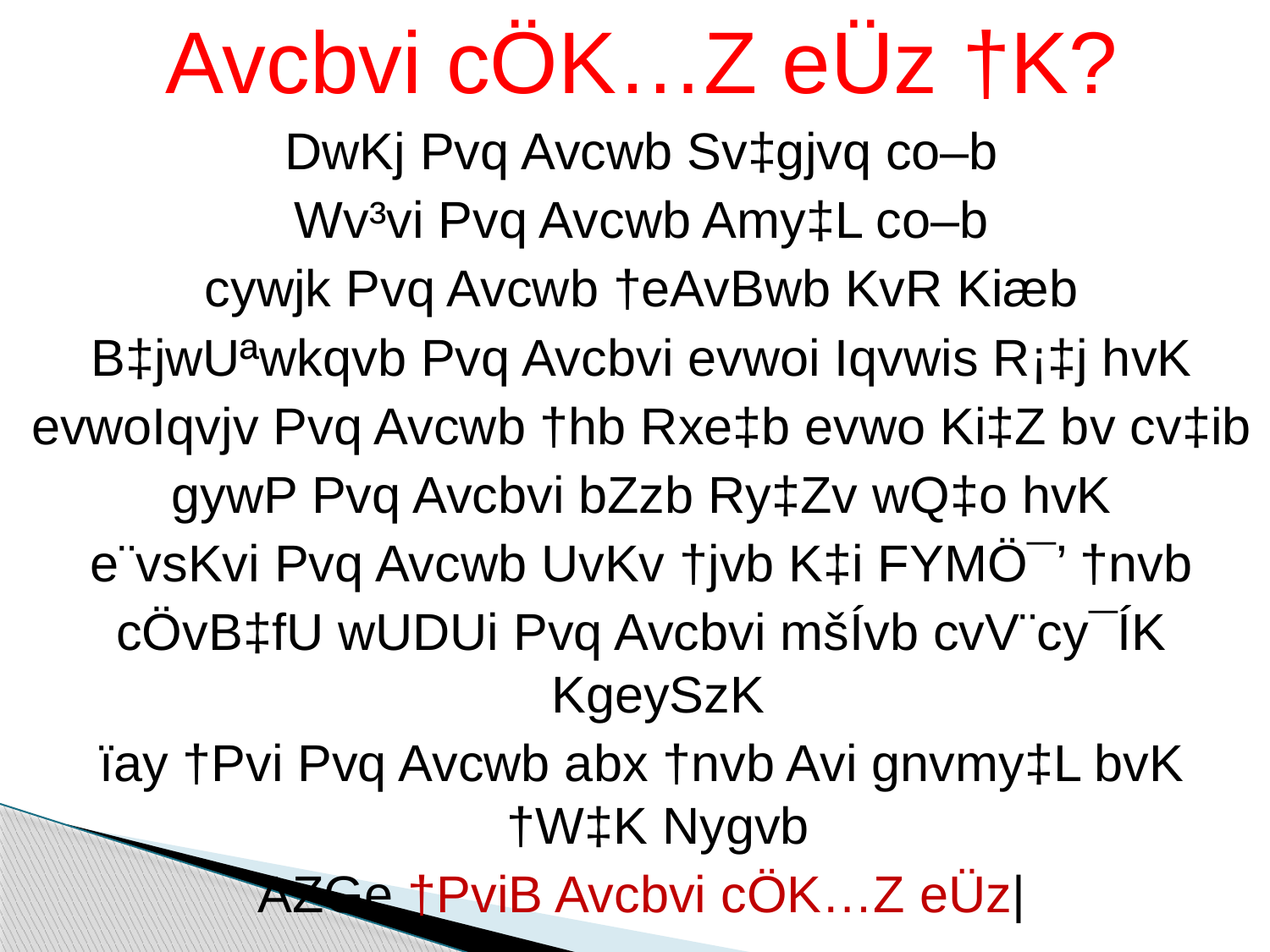

Avcbvi cÖK…Z eÜz †K?
DwKj Pvq Avcwb Sv‡gjvq co–b
Wv³vi Pvq Avcwb Amy‡L co–b
cywjk Pvq Avcwb †eAvBwb KvR Kiæb
B‡jwUªwkqvb Pvq Avcbvi evwoi Iqvwis R¡‡j hvK
evwoIqvjv Pvq Avcwb †hb Rxe‡b evwo Ki‡Z bv cv‡ib
gywP Pvq Avcbvi bZzb Ry‡Zv wQ‡o hvK
e¨vsKvi Pvq Avcwb UvKv †jvb K‡i FYMÖ¯’ †nvb
cÖvB‡fU wUDUi Pvq Avcbvi mšÍvb cvV¨cy¯ÍK KgeySzK
ïay †Pvi Pvq Avcwb abx †nvb Avi gnvmy‡L bvK †W‡K Nygvb
AZGe †PviB Avcbvi cÖK…Z eÜz|